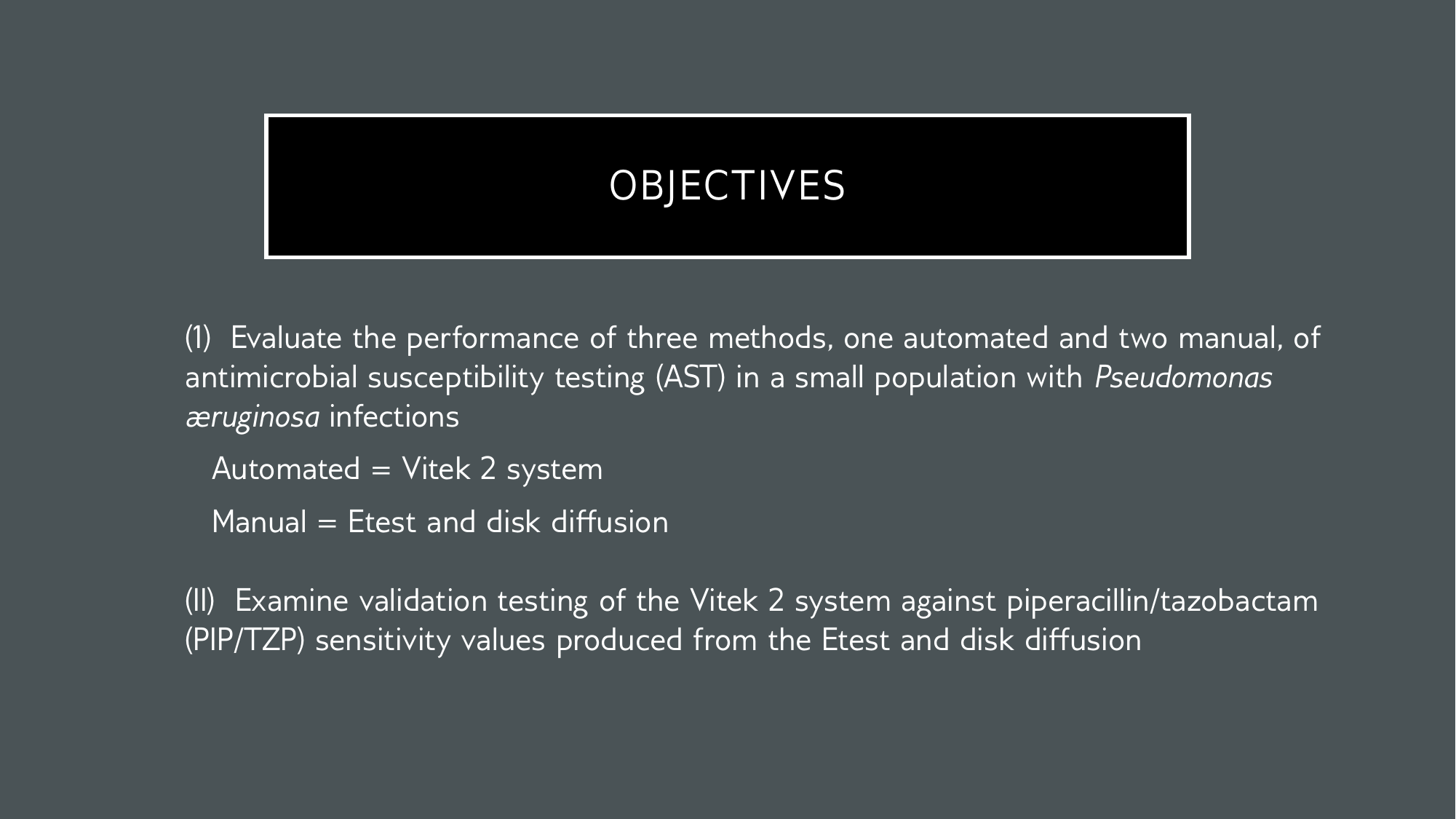

# OBJECTIVES
(1)  Evaluate the performance of three methods, one automated and two manual, of antimicrobial susceptibility testing (AST) in a small population with Pseudomonas aeruginosa infections
Automated = Vitek 2 system
Manual = Etest and disk diffusion

(II)  Examine validation testing of the Vitek 2 system against piperacillin/tazobactam (PIP/TZP) sensitivity values produced from the Etest and disk diffusion